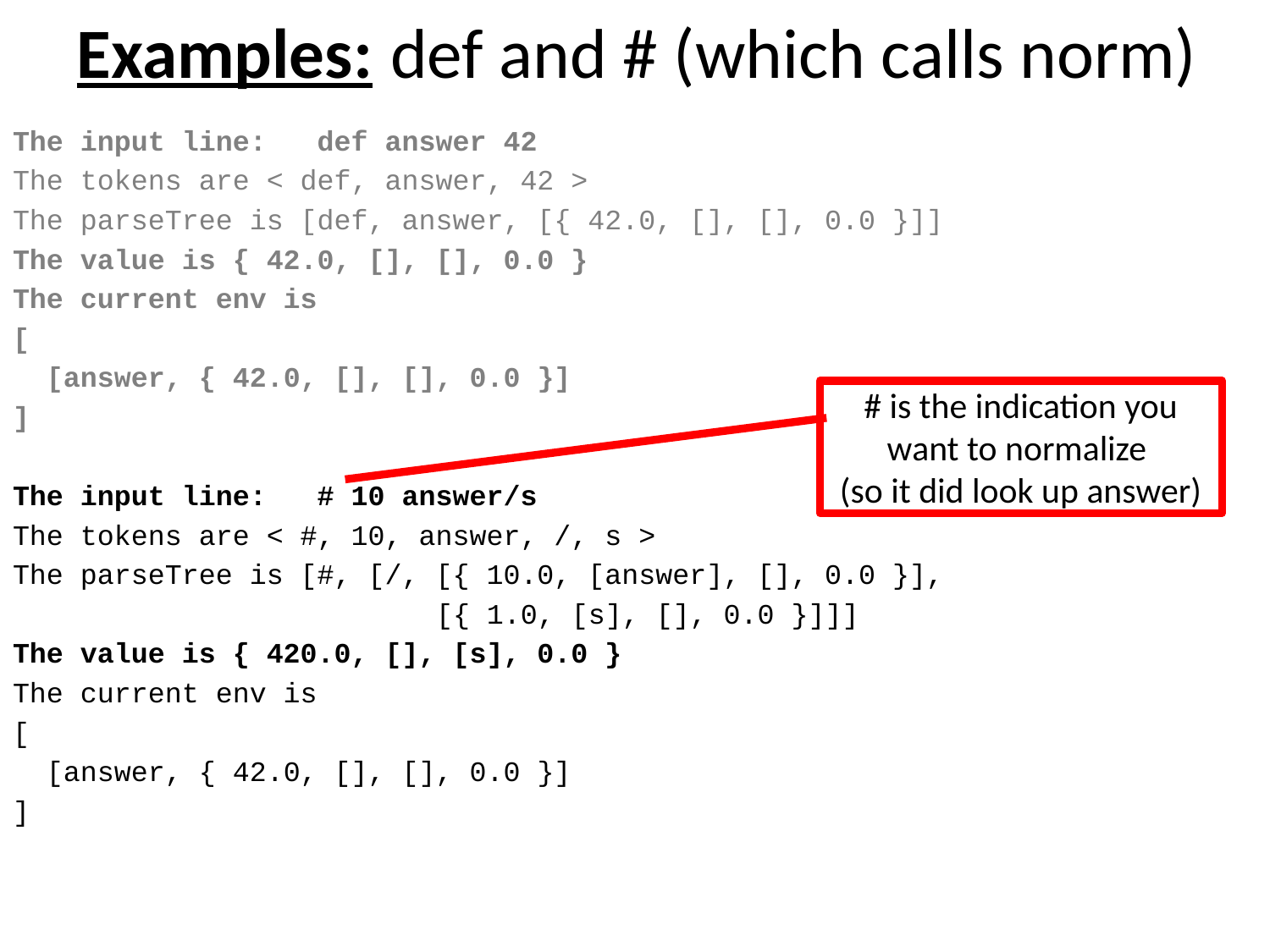

# Examples: def and # (which calls norm)
The input line:   def answer 42
The tokens are < def, answer, 42 >
The parseTree is [def, answer, [{ 42.0, [], [], 0.0 }]]
The value is { 42.0, [], [], 0.0 }
The current env is
[
  [answer, { 42.0, [], [], 0.0 }]
]

The input line:   # 10 answer/s
The tokens are < #, 10, answer, /, s >
The parseTree is [#, [/, [{ 10.0, [answer], [], 0.0 }],
		          [{ 1.0, [s], [], 0.0 }]]]
The value is { 420.0, [], [s], 0.0 }
The current env is
[
  [answer, { 42.0, [], [], 0.0 }]
]
# is the indication you want to normalize
(so it did look up answer)